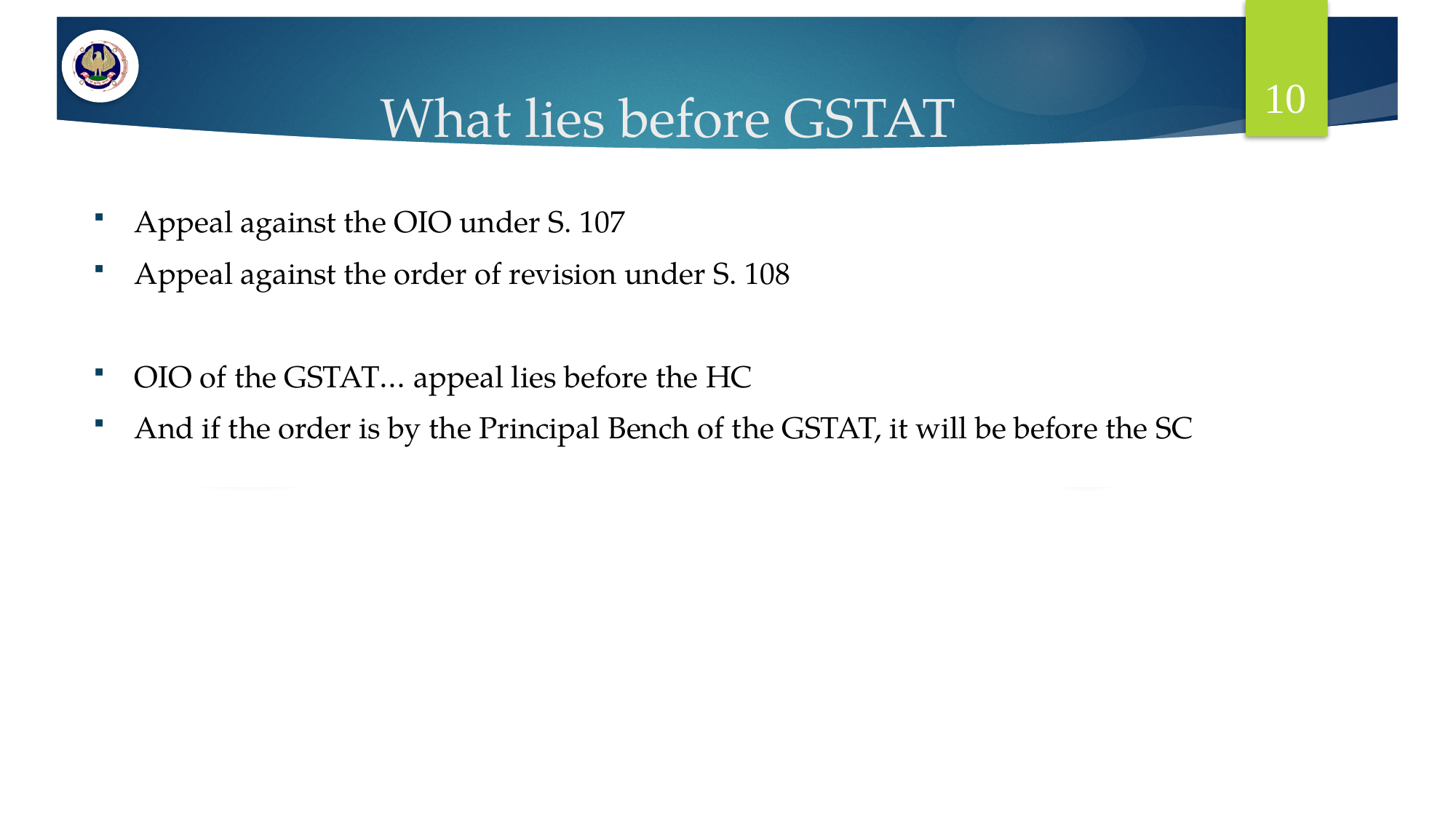

10
# What lies before GSTAT
Appeal against the OIO under S. 107
Appeal against the order of revision under S. 108

OIO of the GSTAT… appeal lies before the HC
And if the order is by the Principal Bench of the GSTAT, it will be before the SC